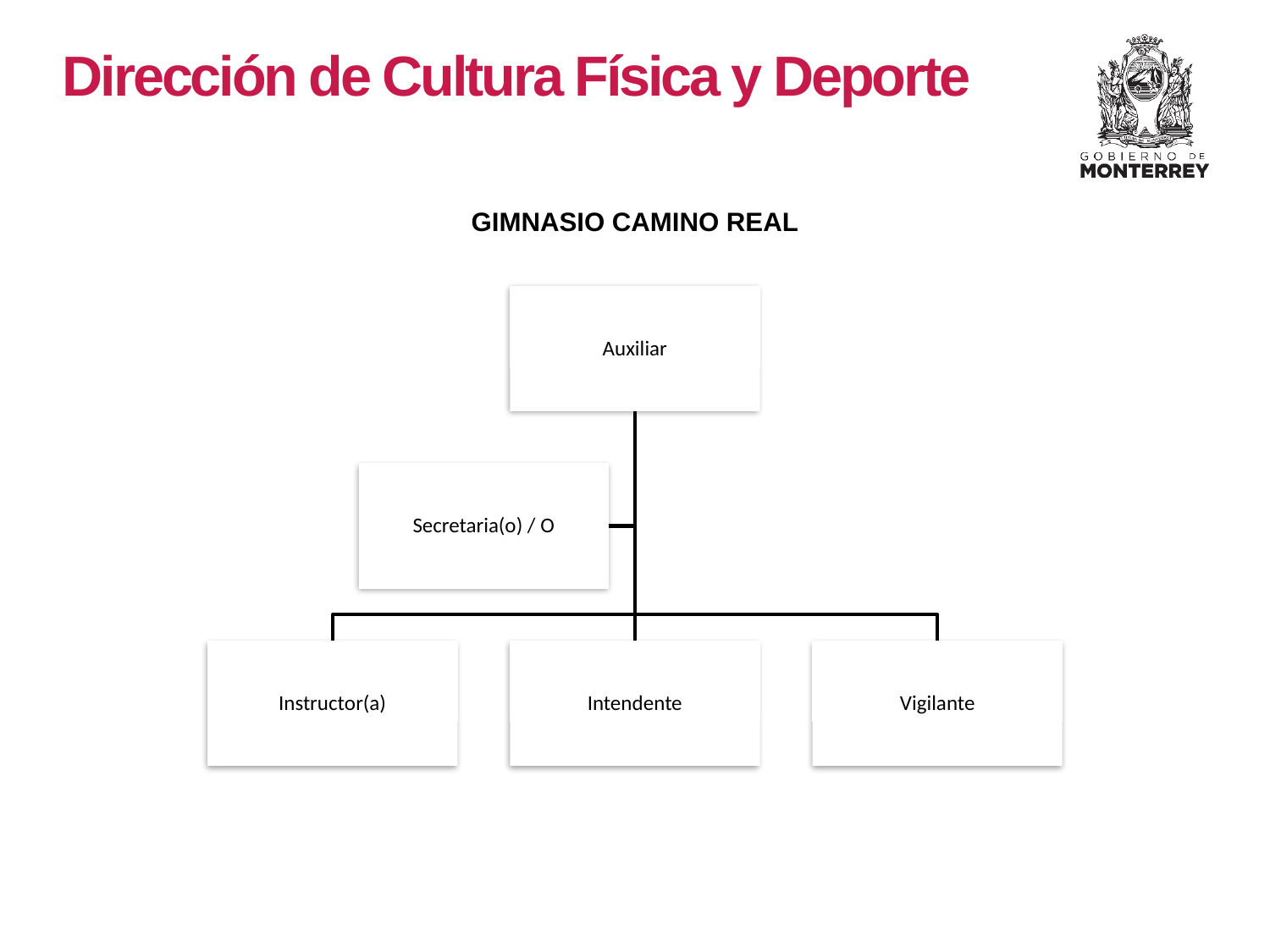

Dirección de Cultura Física y Deporte
GIMNASIO CAMINO REAL
Auxiliar
Instructor(a)
Intendente
Vigilante
Secretaria(o) / O